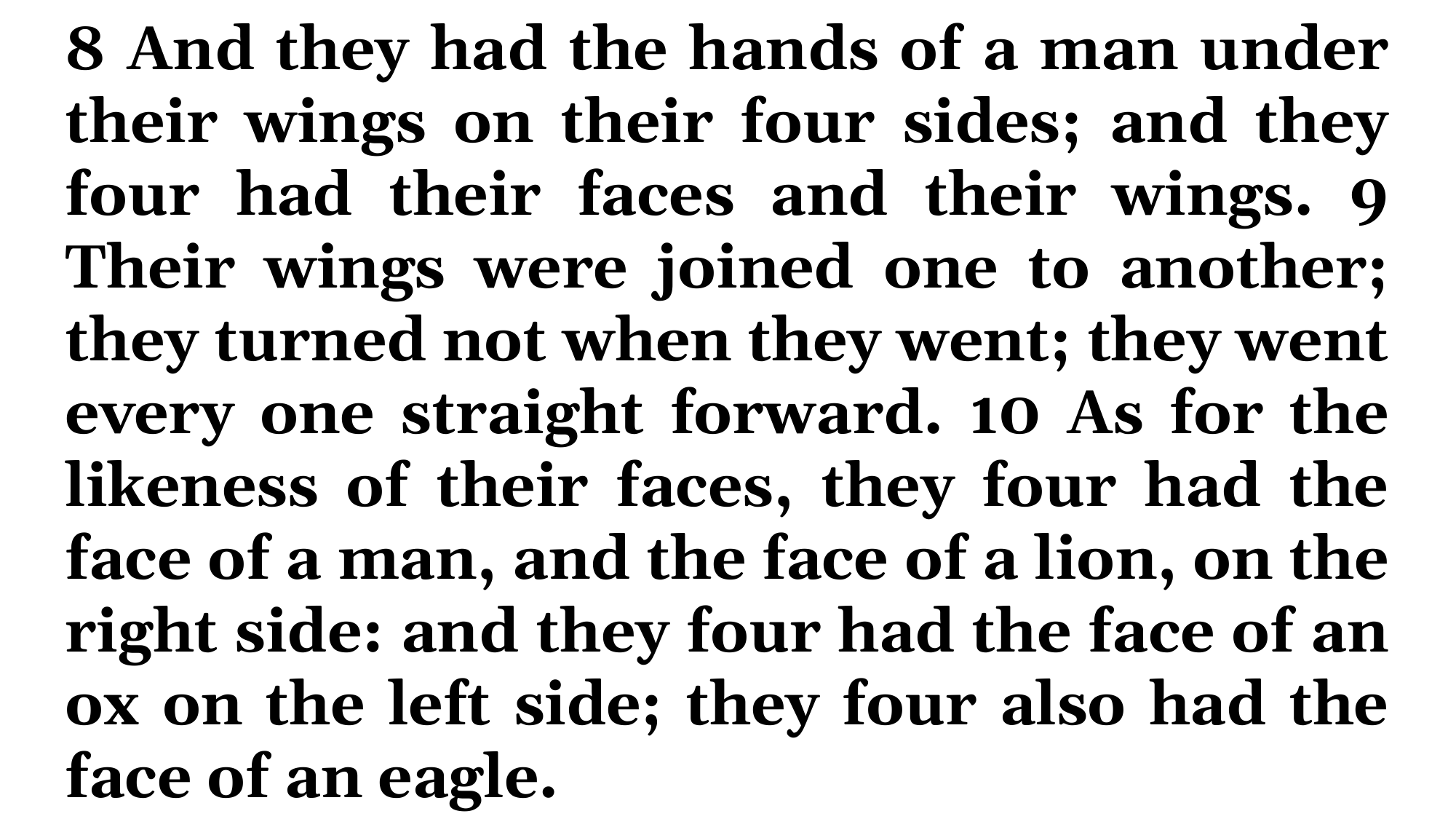

8 And they had the hands of a man under their wings on their four sides; and they four had their faces and their wings. 9 Their wings were joined one to another; they turned not when they went; they went every one straight forward. 10 As for the likeness of their faces, they four had the face of a man, and the face of a lion, on the right side: and they four had the face of an ox on the left side; they four also had the face of an eagle.